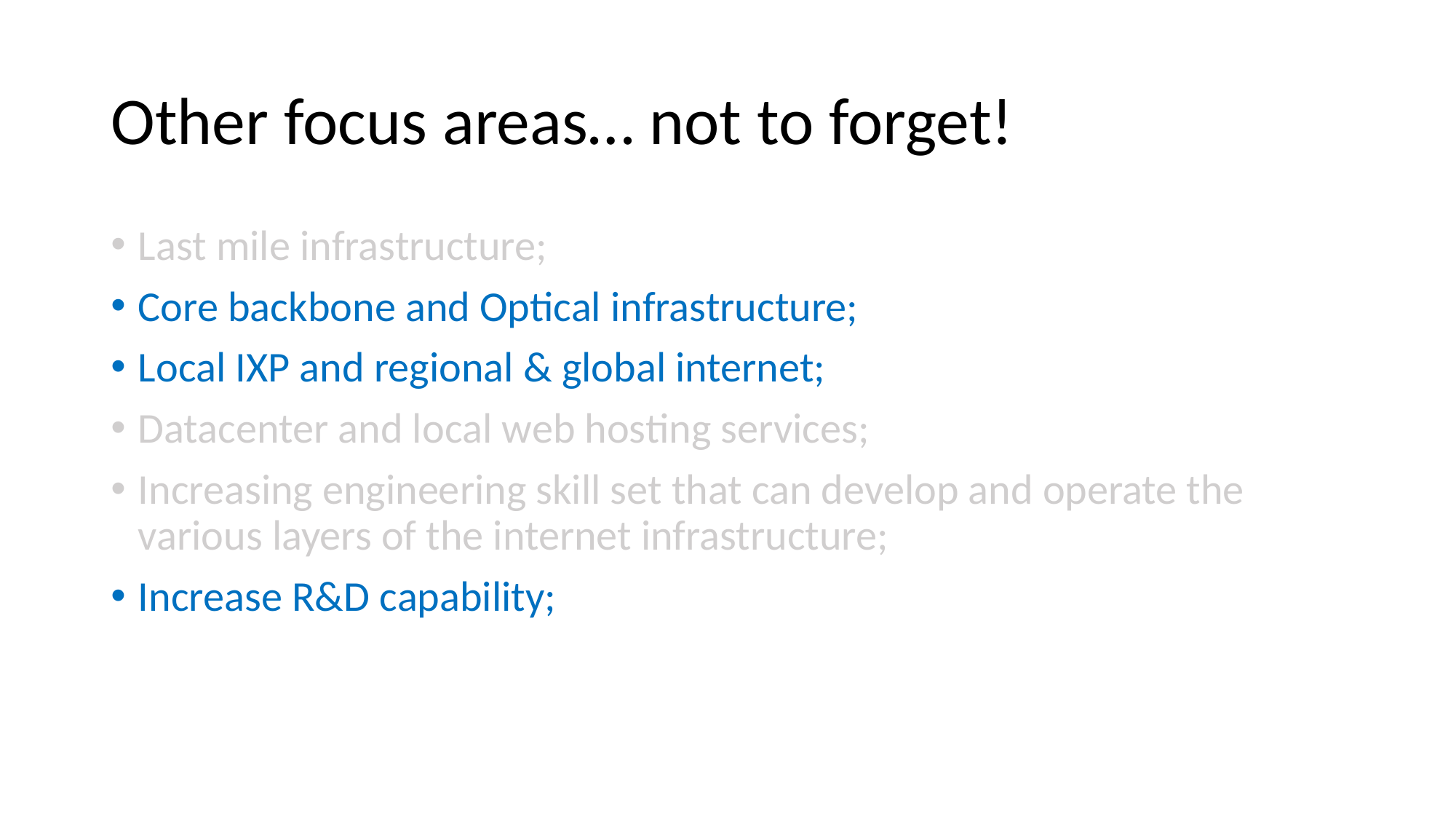

# Other focus areas… not to forget!
Last mile infrastructure;
Core backbone and Optical infrastructure;
Local IXP and regional & global internet;
Datacenter and local web hosting services;
Increasing engineering skill set that can develop and operate the various layers of the internet infrastructure;
Increase R&D capability;